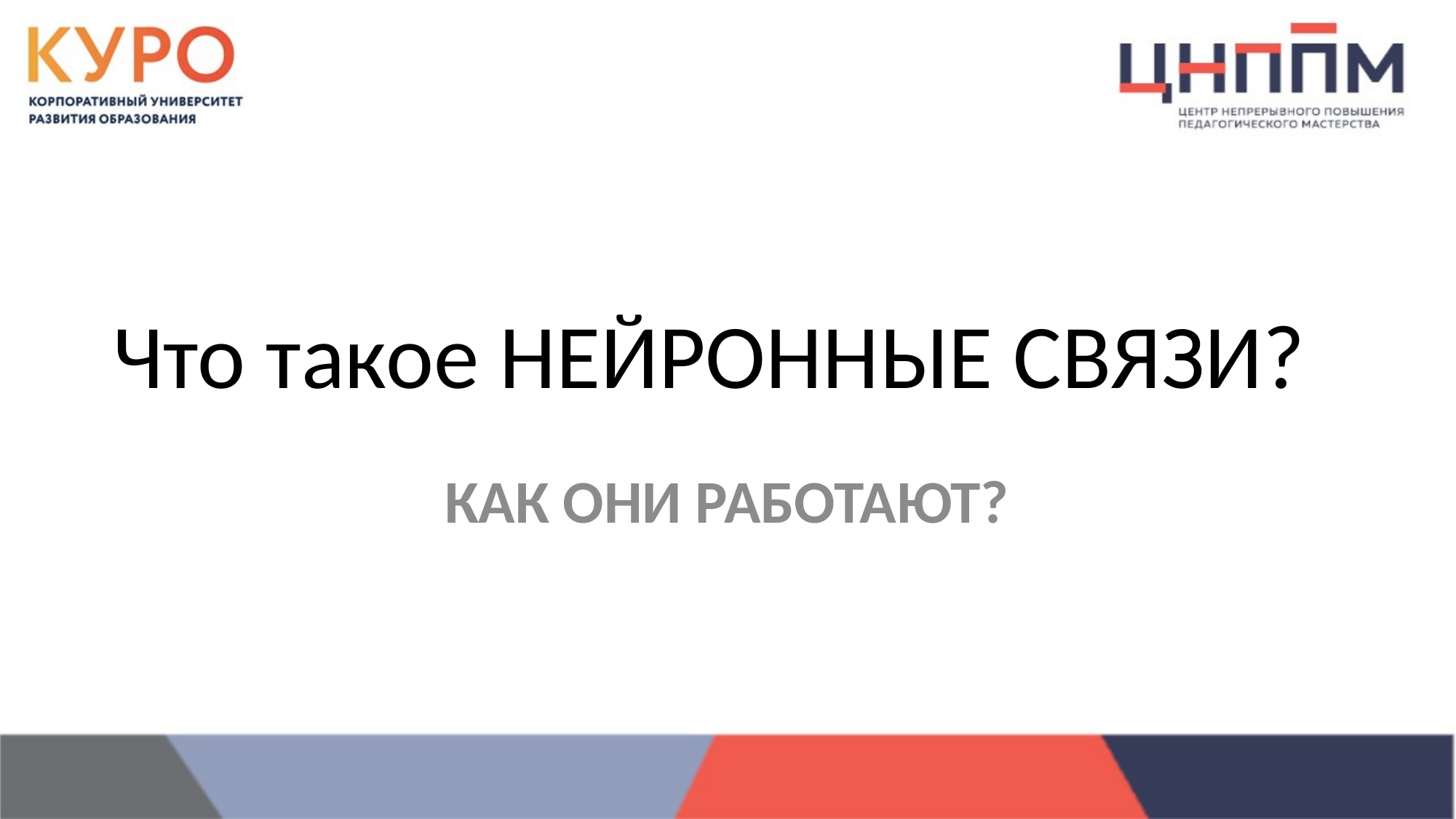

# Что такое НЕЙРОННЫЕ СВЯЗИ?
КАК ОНИ РАБОТАЮТ?